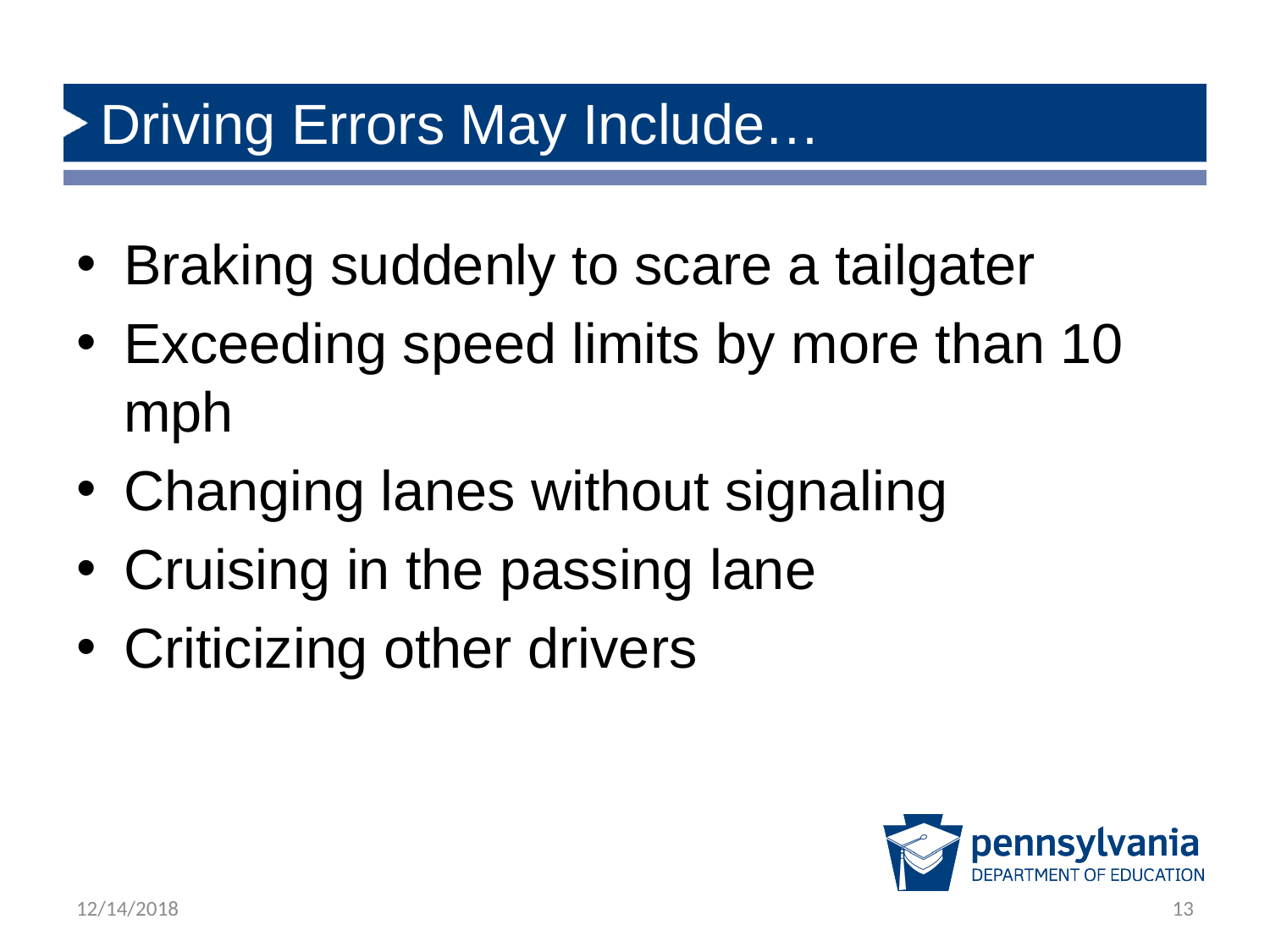

# Driving Errors May Include…
Braking suddenly to scare a tailgater
Exceeding speed limits by more than 10 mph
Changing lanes without signaling
Cruising in the passing lane
Criticizing other drivers
12/14/2018
13